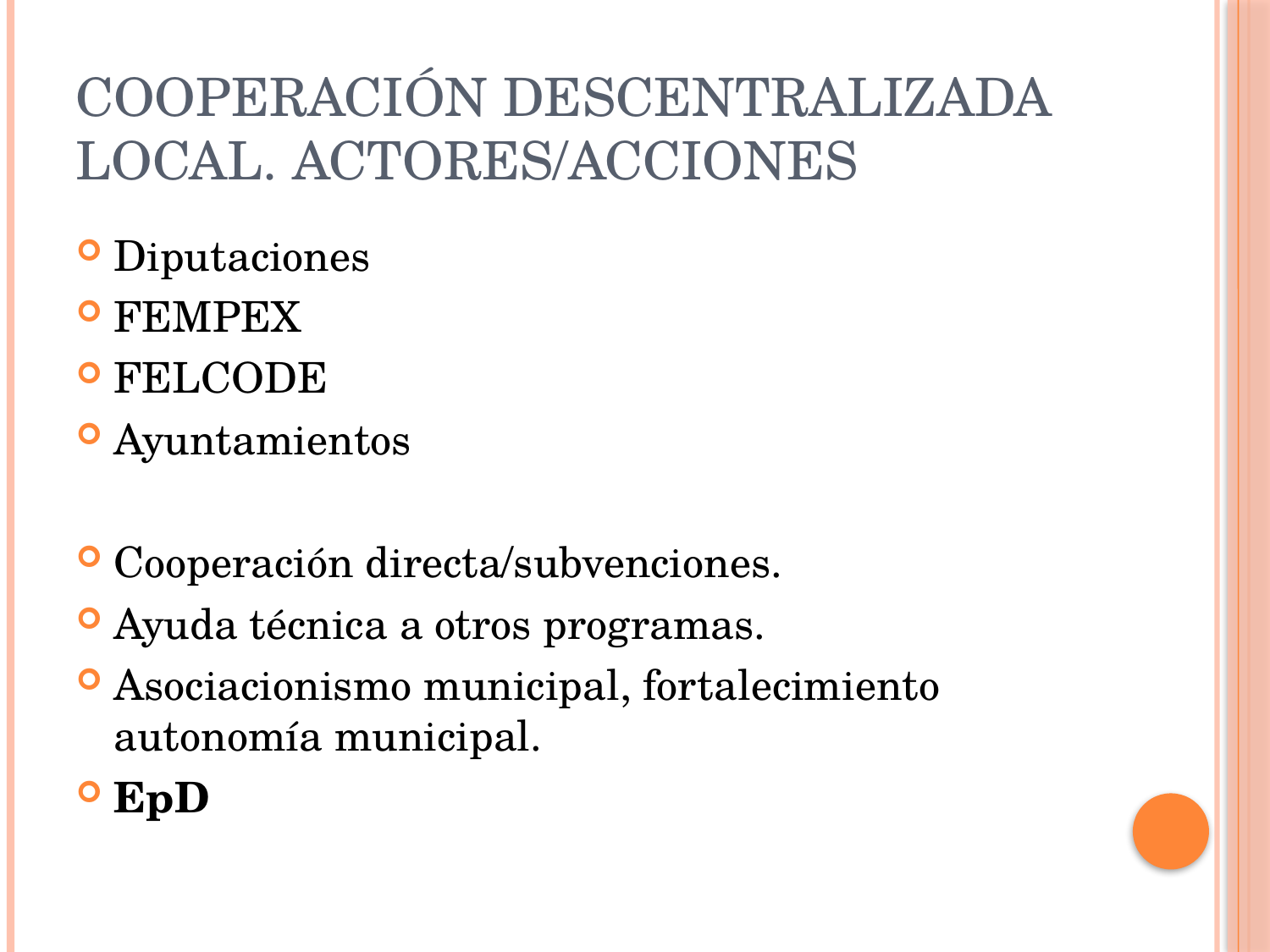

# Cooperación descentralizada Local. Actores/acciones
Diputaciones
FEMPEX
FELCODE
Ayuntamientos

Cooperación directa/subvenciones.
Ayuda técnica a otros programas.
Asociacionismo municipal, fortalecimiento autonomía municipal.
EpD